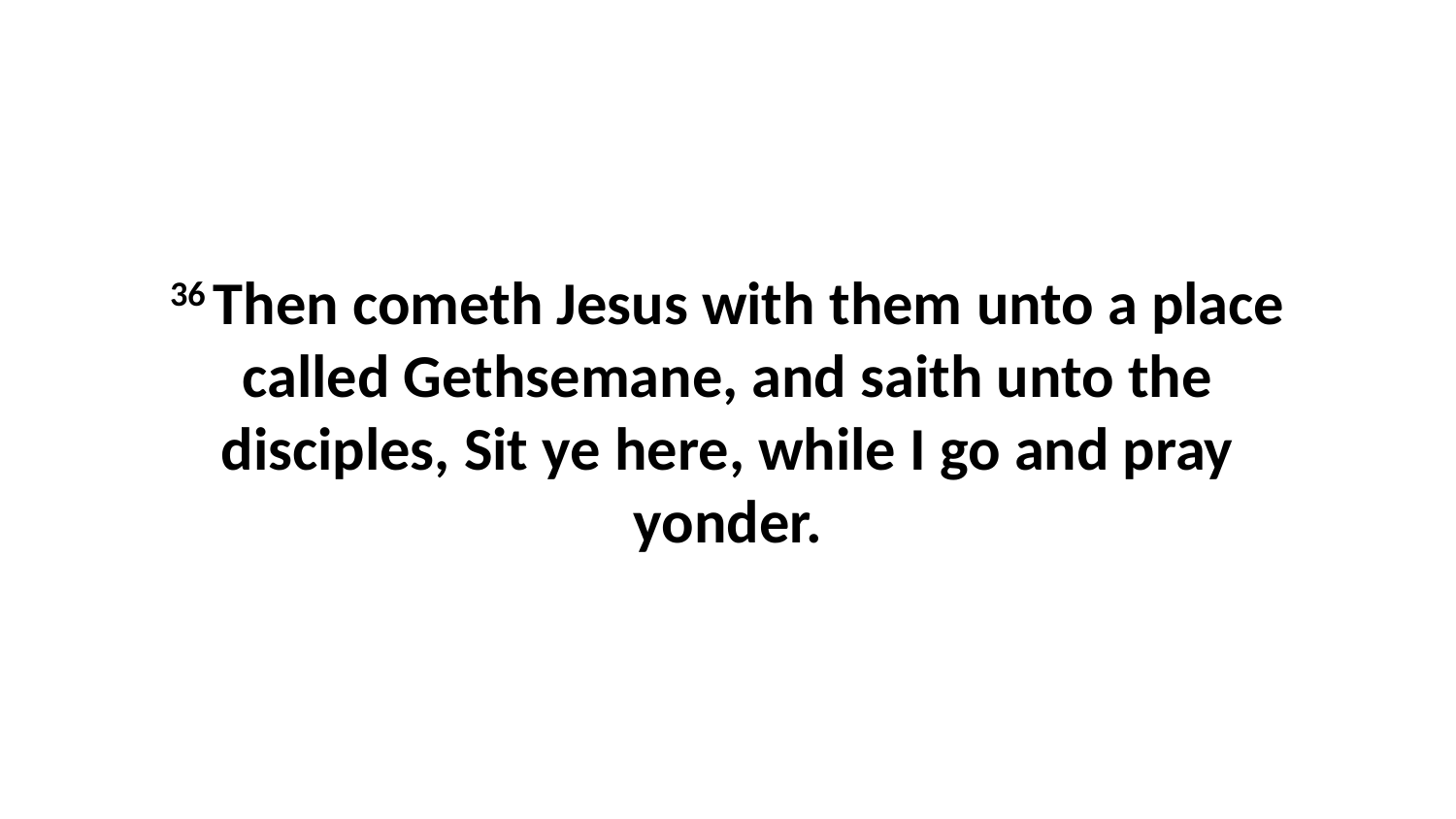

36 Then cometh Jesus with them unto a place called Gethsemane, and saith unto the disciples, Sit ye here, while I go and pray yonder.